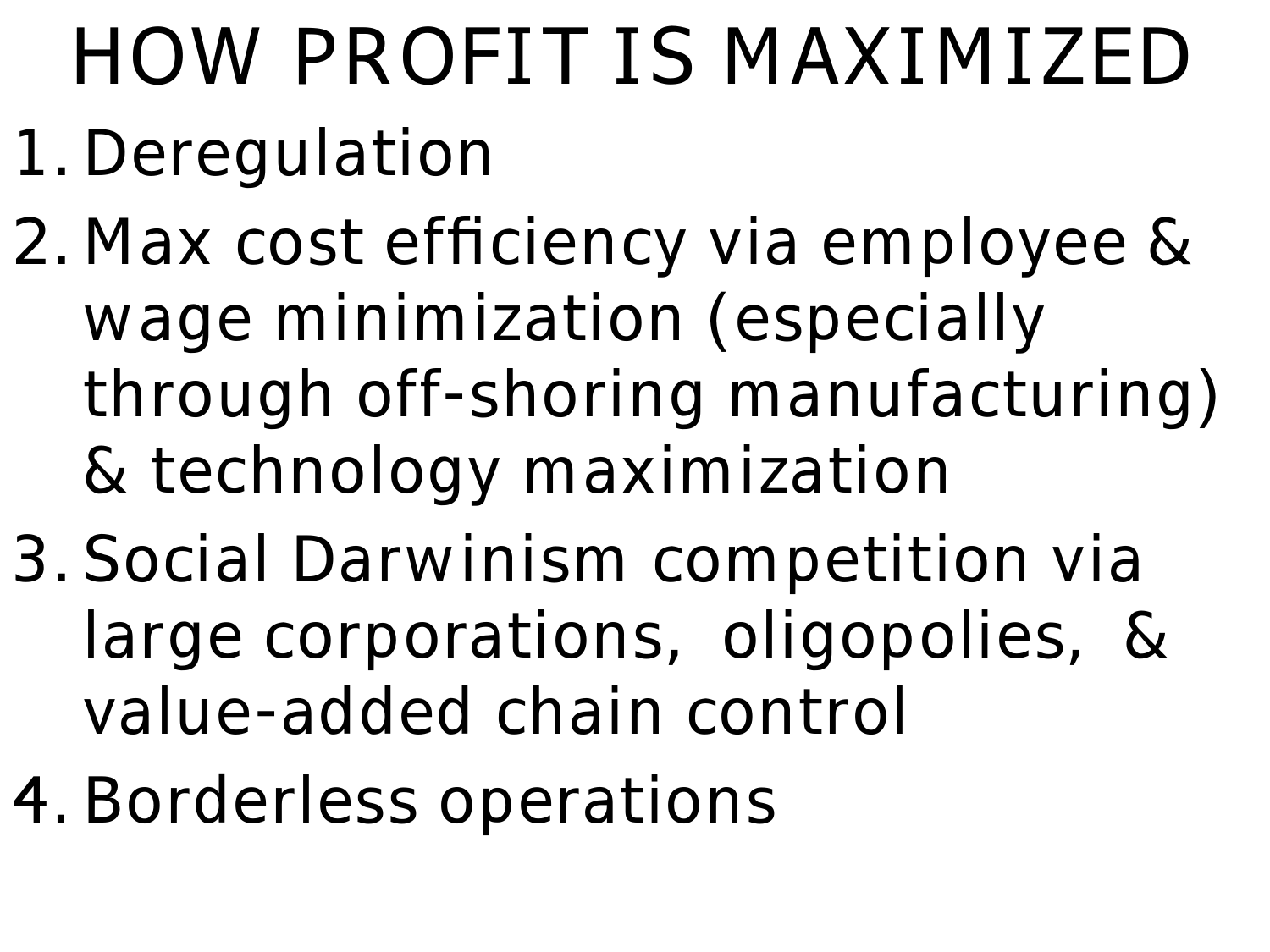

HOW PROFIT IS MAXIMIZED
Deregulation
Max cost efficiency via employee & wage minimization (especially through off-shoring manufacturing) & technology maximization
Social Darwinism competition via large corporations,  oligopolies,  &  value-added chain control
Borderless operations